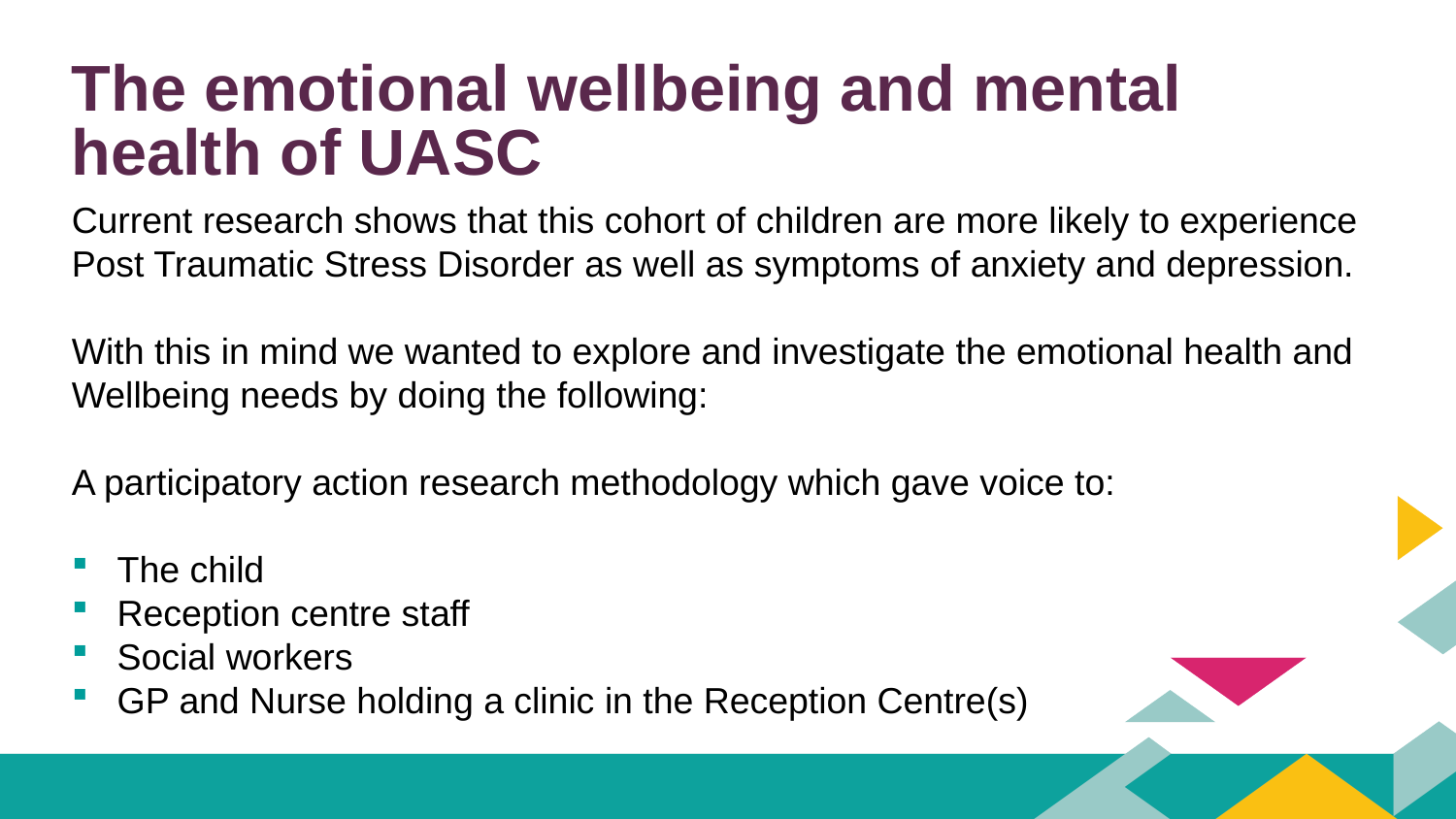

# The emotional wellbeing and mental health of UASC
Current research shows that this cohort of children are more likely to experience Post Traumatic Stress Disorder as well as symptoms of anxiety and depression.

With this in mind we wanted to explore and investigate the emotional health and Wellbeing needs by doing the following:

A participatory action research methodology which gave voice to:

The child
Reception centre staff
Social workers
GP and Nurse holding a clinic in the Reception Centre(s)